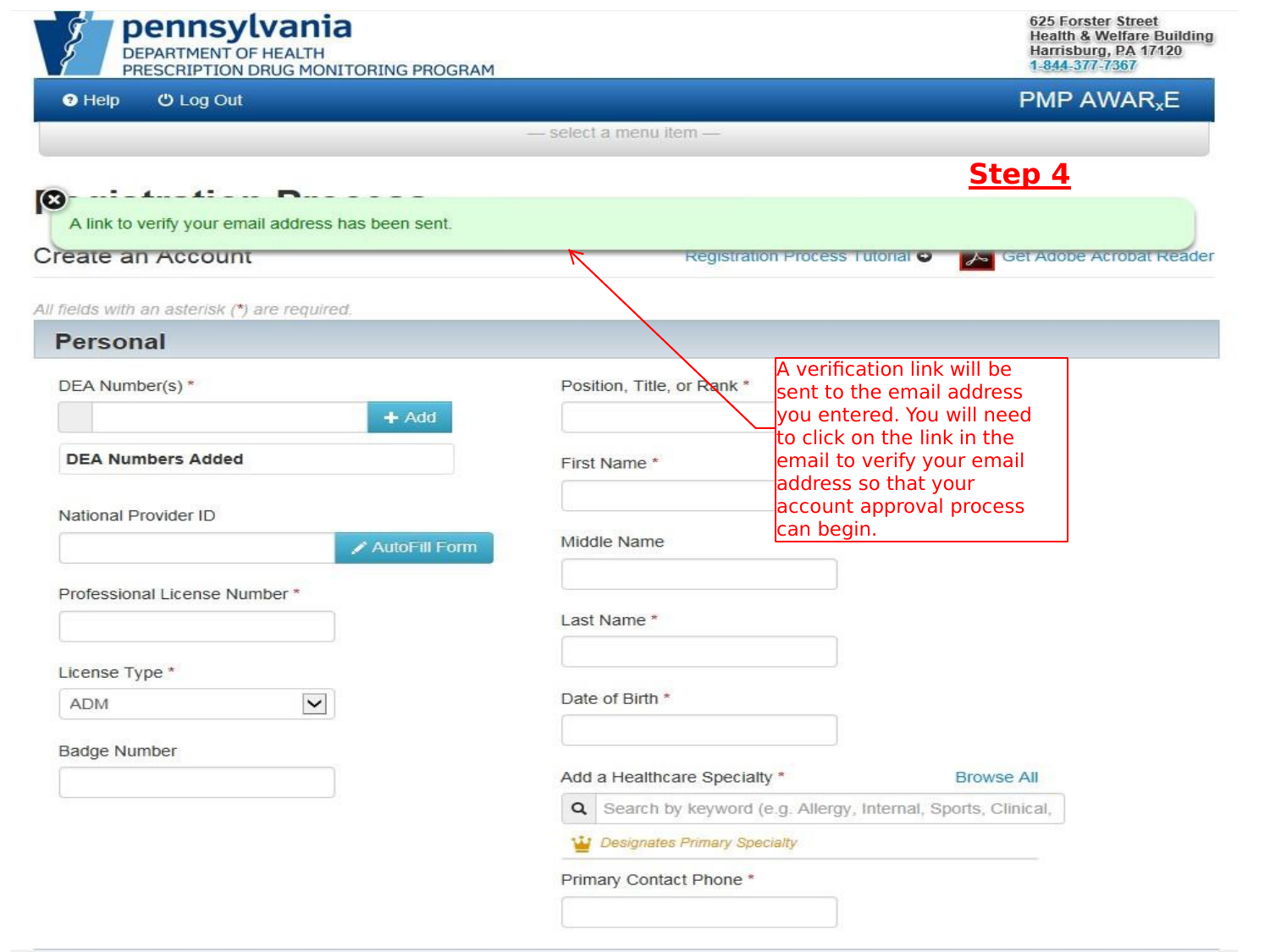

Step 4

A verification link will be
sent to the email address  you entered. You will need  to click on the link in the  email to verify your email  address so that your  account approval process  can begin.